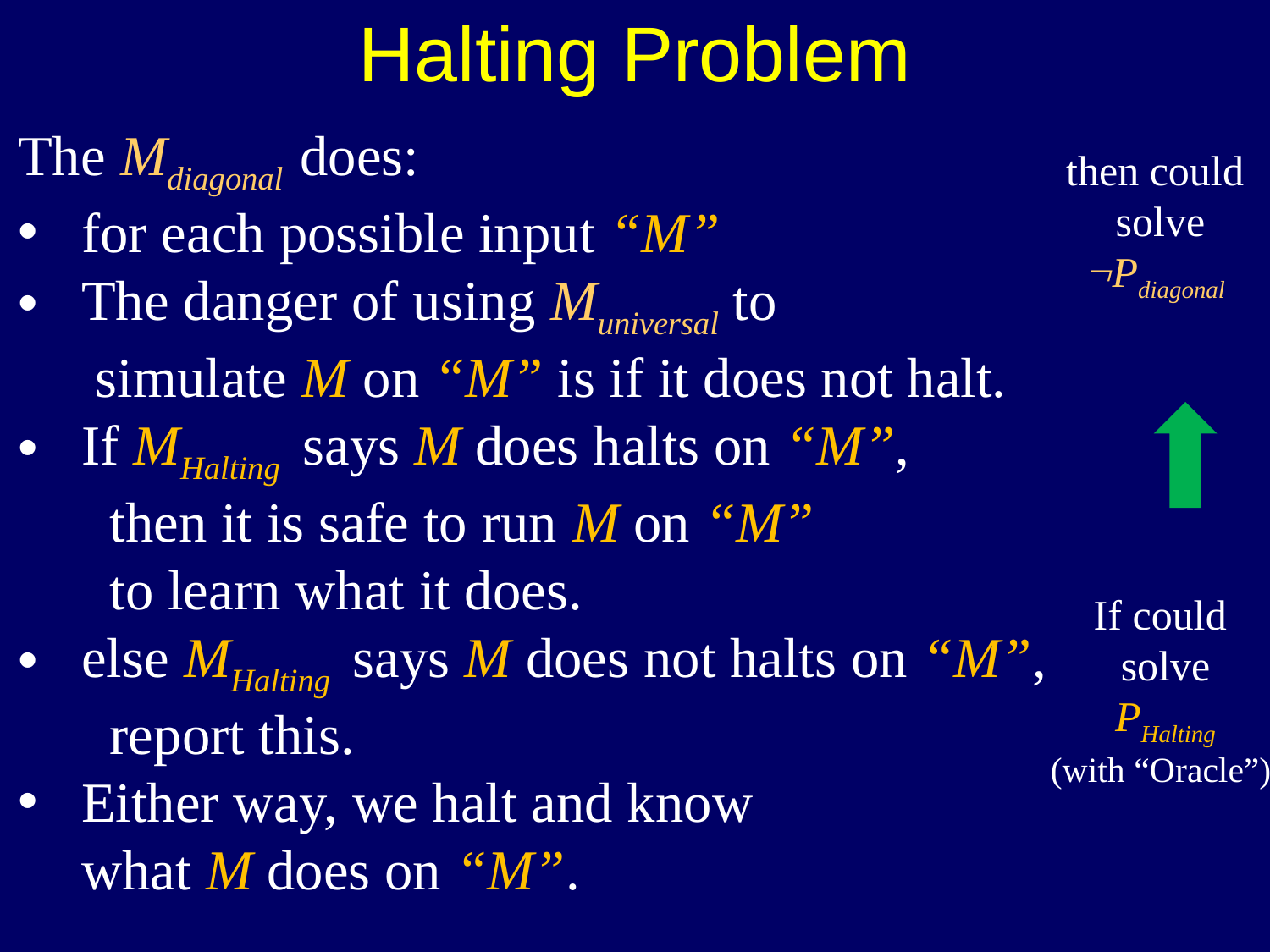

Halting Problem
The Mdiagonal  does:
for each possible input “M”
The danger of using Muniversal to
 simulate M on “M” is if it does not halt.
If MHalting  says M does halts on “M”,
  then it is safe to run M on “M”
  to learn what it does.
else MHalting  says M does not halts on “M”,
  report this.
Either way, we halt and know
what M does on “M”.
then could
solve
¬Pdiagonal

If could
solve
PHalting
(with “Oracle”)